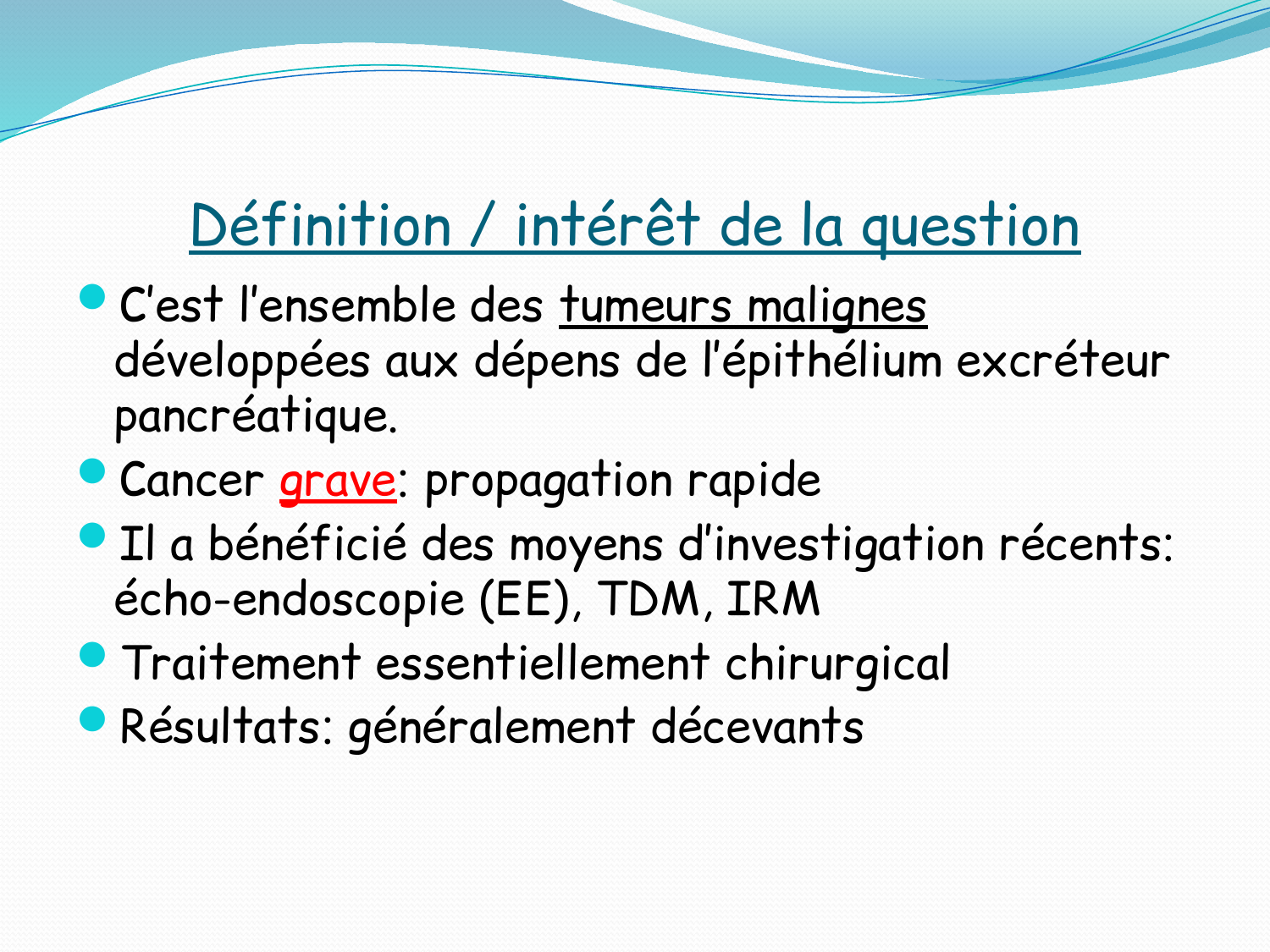

# Définition / intérêt de la question
C’est l’ensemble des tumeurs malignes développées aux dépens de l’épithélium excréteur pancréatique.
Cancer grave: propagation rapide
Il a bénéficié des moyens d’investigation récents: écho-endoscopie (EE), TDM, IRM
Traitement essentiellement chirurgical
Résultats: généralement décevants